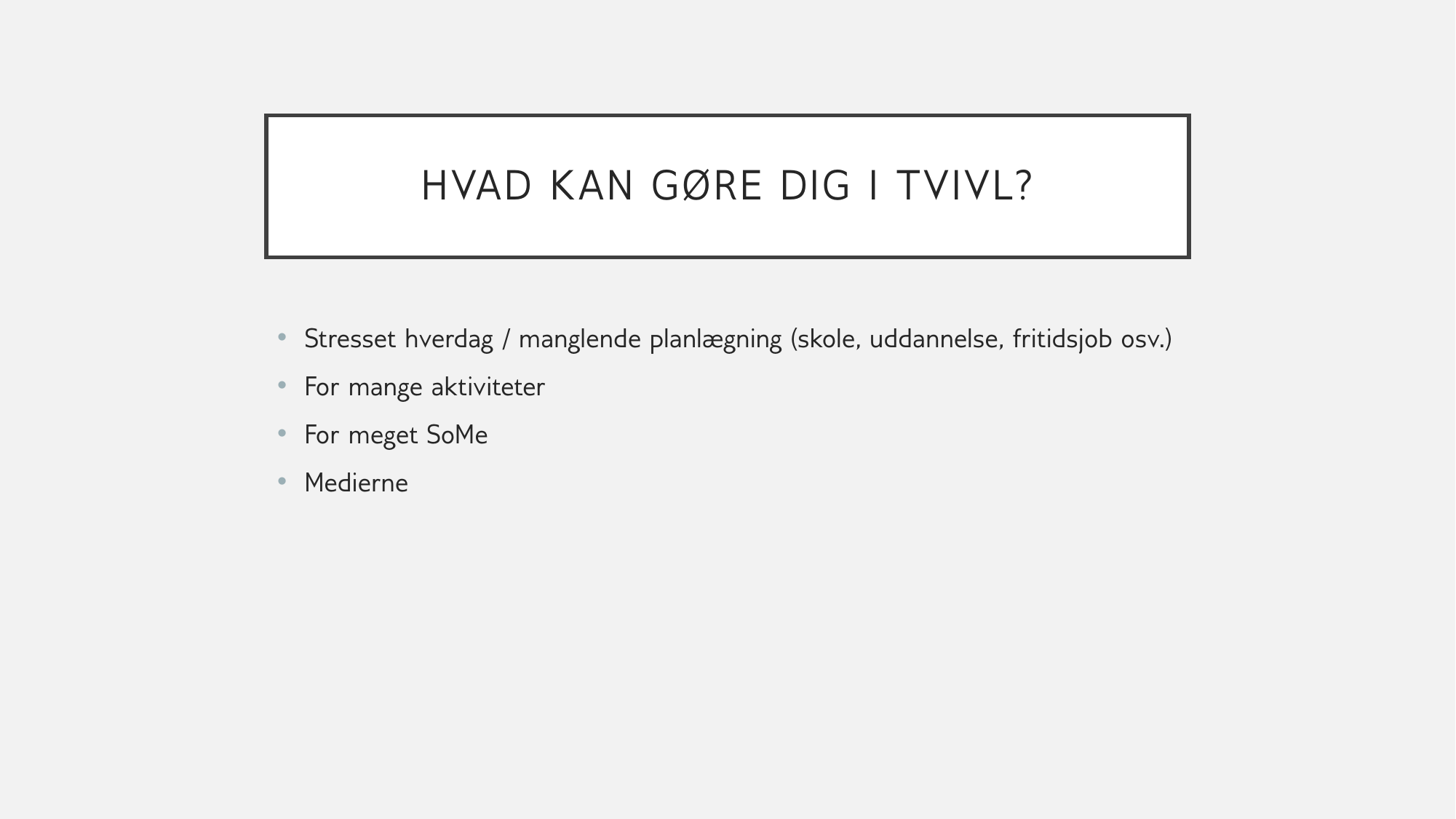

# Hvad kan gøre dig i tvivl?
Stresset hverdag / manglende planlægning (skole, uddannelse, fritidsjob osv.)
For mange aktiviteter
For meget SoMe
Medierne